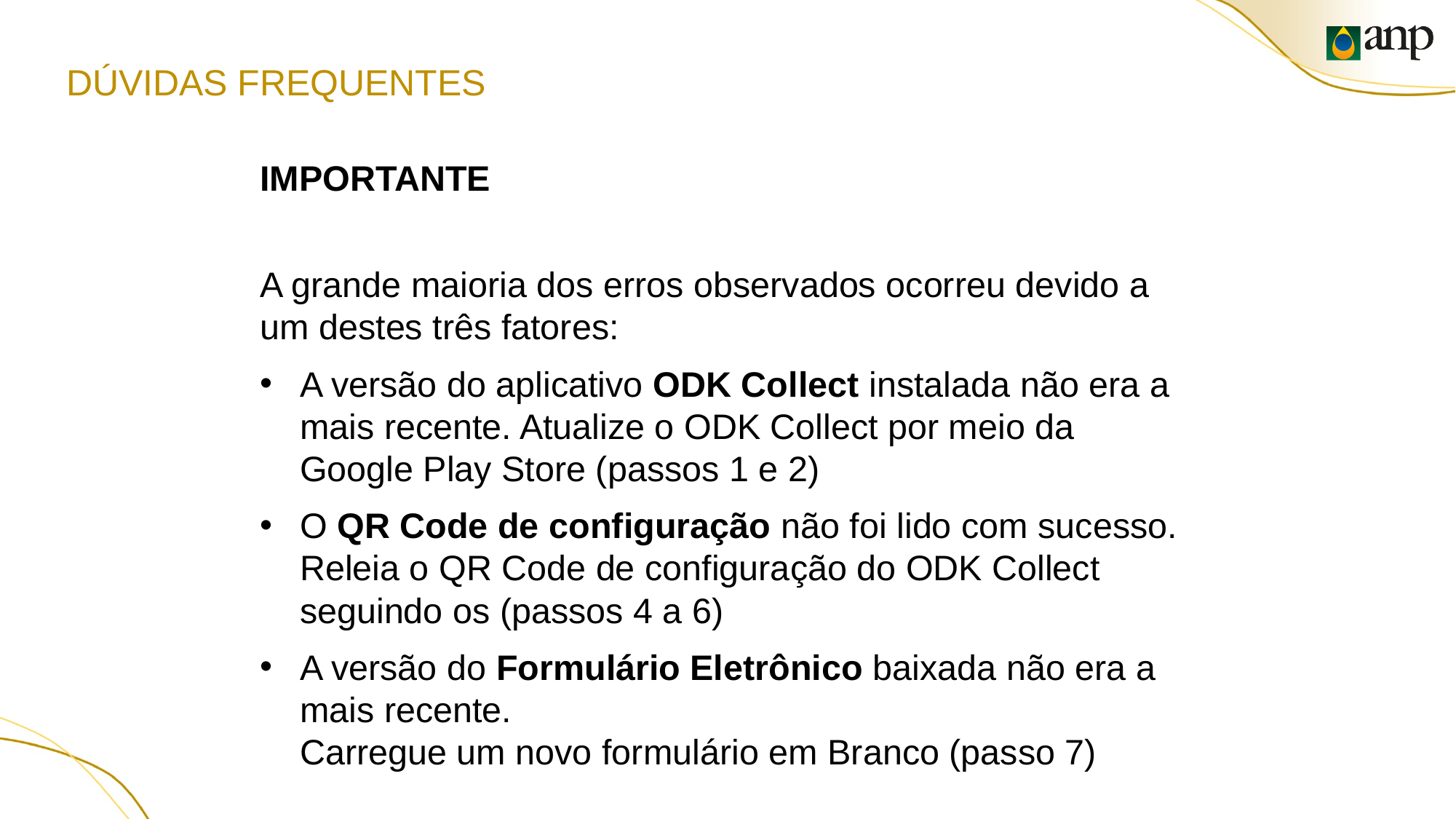

# DÚVIDAS FREQUENTES
IMPORTANTE

A grande maioria dos erros observados ocorreu devido a um destes três fatores:
A versão do aplicativo ODK Collect instalada não era a mais recente. Atualize o ODK Collect por meio da Google Play Store (passos 1 e 2)
O QR Code de configuração não foi lido com sucesso. Releia o QR Code de configuração do ODK Collect seguindo os (passos 4 a 6)
A versão do Formulário Eletrônico baixada não era a mais recente. Carregue um novo formulário em Branco (passo 7)